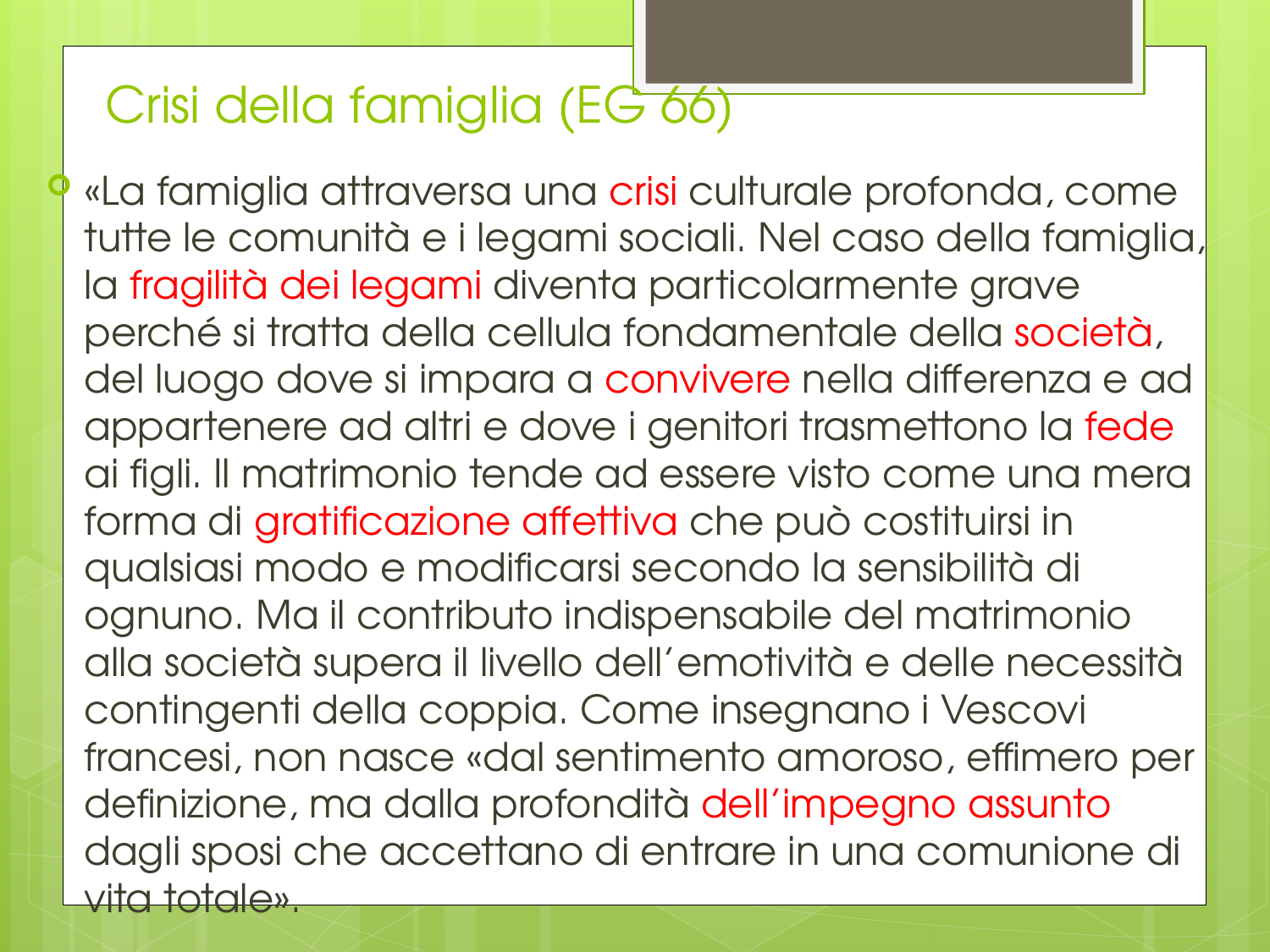

# Crisi della famiglia (EG 66)
«La famiglia attraversa una crisi culturale profonda, come tutte le comunità e i legami sociali. Nel caso della famiglia, la fragilità dei legami diventa particolarmente grave perché si tratta della cellula fondamentale della società, del luogo dove si impara a convivere nella differenza e ad appartenere ad altri e dove i genitori trasmettono la fede ai figli. Il matrimonio tende ad essere visto come una mera forma di gratificazione affettiva che può costituirsi in qualsiasi modo e modificarsi secondo la sensibilità di ognuno. Ma il contributo indispensabile del matrimonio alla società supera il livello dell’emotività e delle necessità contingenti della coppia. Come insegnano i Vescovi francesi, non nasce «dal sentimento amoroso, effimero per definizione, ma dalla profondità dell’impegno assunto dagli sposi che accettano di entrare in una comunione di vita totale».